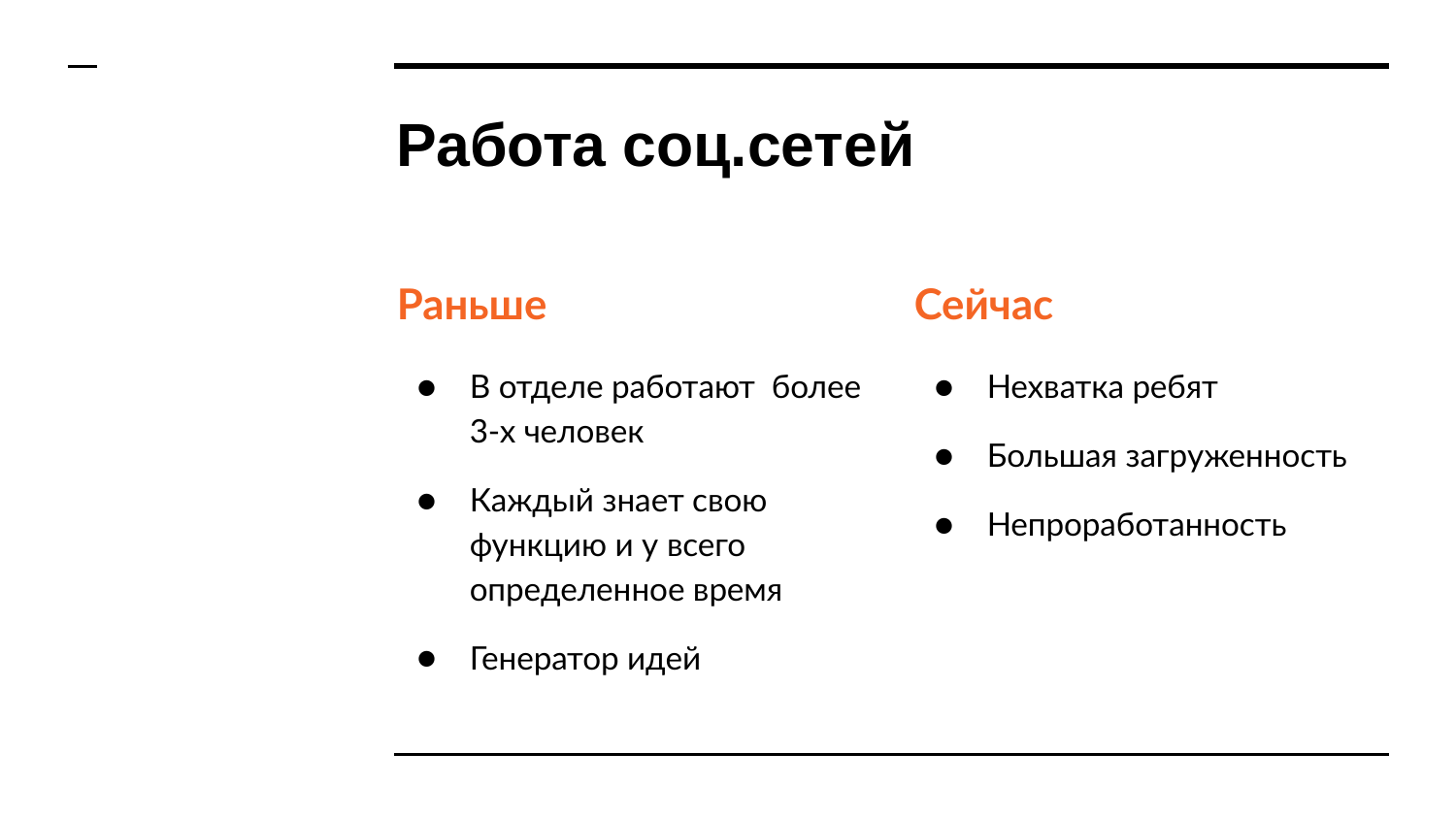

# Работа соц.сетей
Раньше
В отделе работают  более 3-х человек
Каждый знает свою функцию и у всего определенное время
Генератор идей
Сейчас
Нехватка ребят
Большая загруженность
Непроработанность